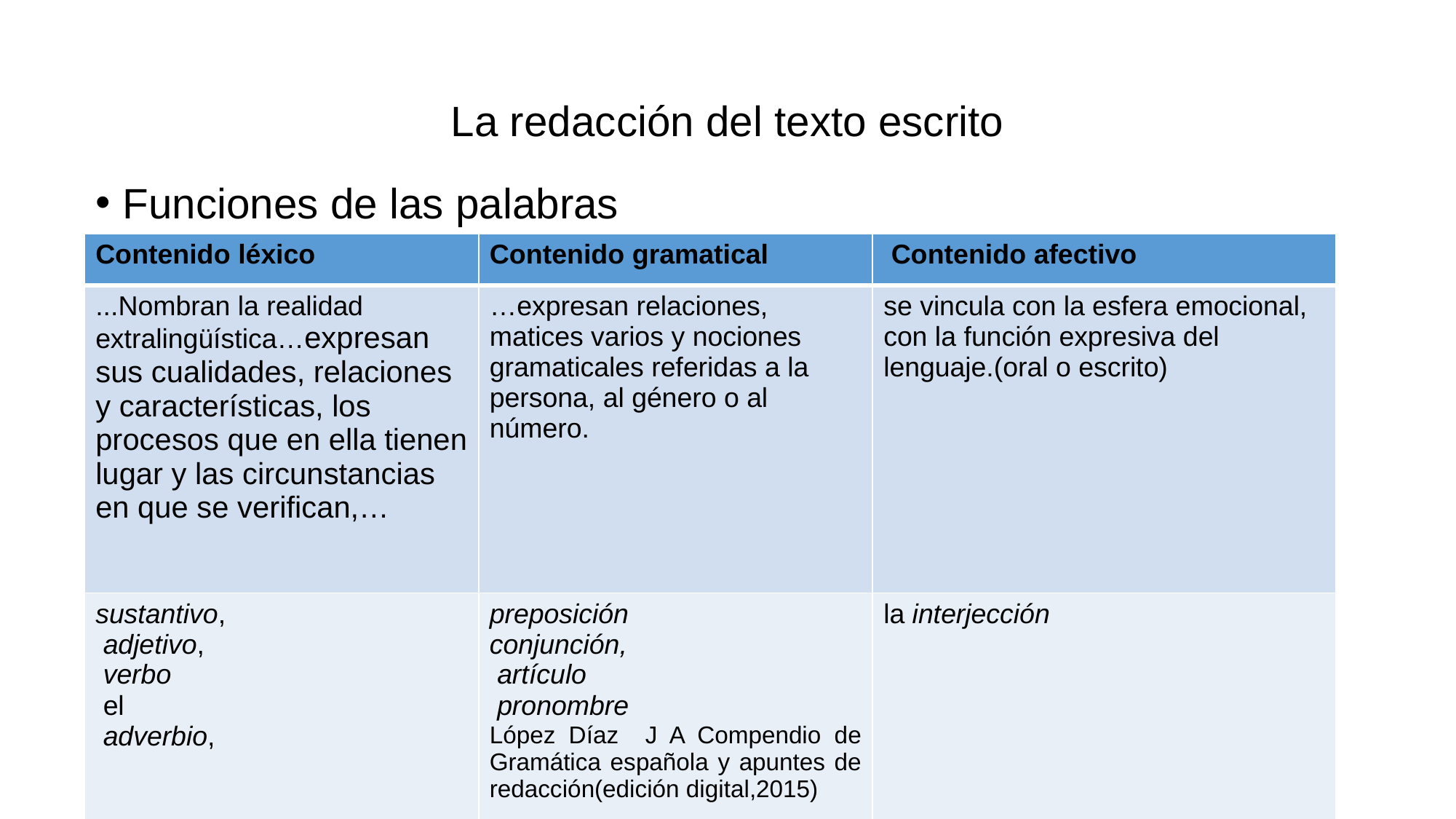

# La redacción del texto escrito
Funciones de las palabras
| Contenido léxico | Contenido gramatical | Contenido afectivo |
| --- | --- | --- |
| ...Nombran la realidad extralingüística…expresan sus cualidades, relaciones y características, los procesos que en ella tienen lugar y las circunstancias en que se verifican,… | …expresan relaciones, matices varios y nociones gramaticales referidas a la persona, al género o al número. | se vincula con la esfera emocional, con la función expresiva del lenguaje.(oral o escrito) |
| sustantivo, adjetivo, verbo el adverbio, | preposición conjunción, artículo pronombre López Díaz J A Compendio de Gramática española y apuntes de redacción(edición digital,2015) | la interjección |